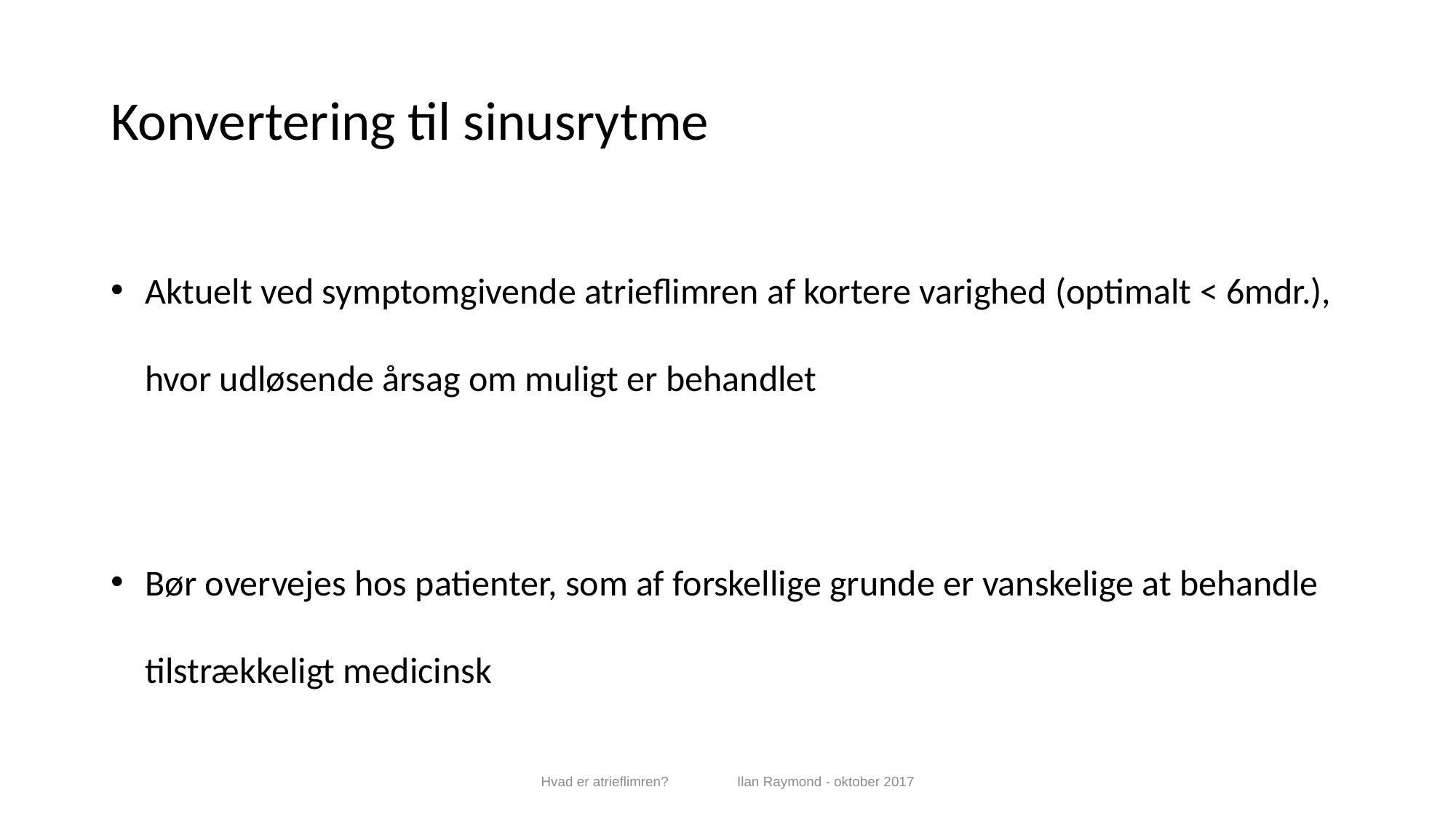

# Konvertering til sinusrytme
Aktuelt ved symptomgivende atrieflimren af kortere varighed (optimalt < 6mdr.), hvor udløsende årsag om muligt er behandlet

Bør overvejes hos patienter, som af forskellige grunde er vanskelige at behandle tilstrækkeligt medicinsk

Hvad er atrieflimren?                  Ilan Raymond - oktober 2017